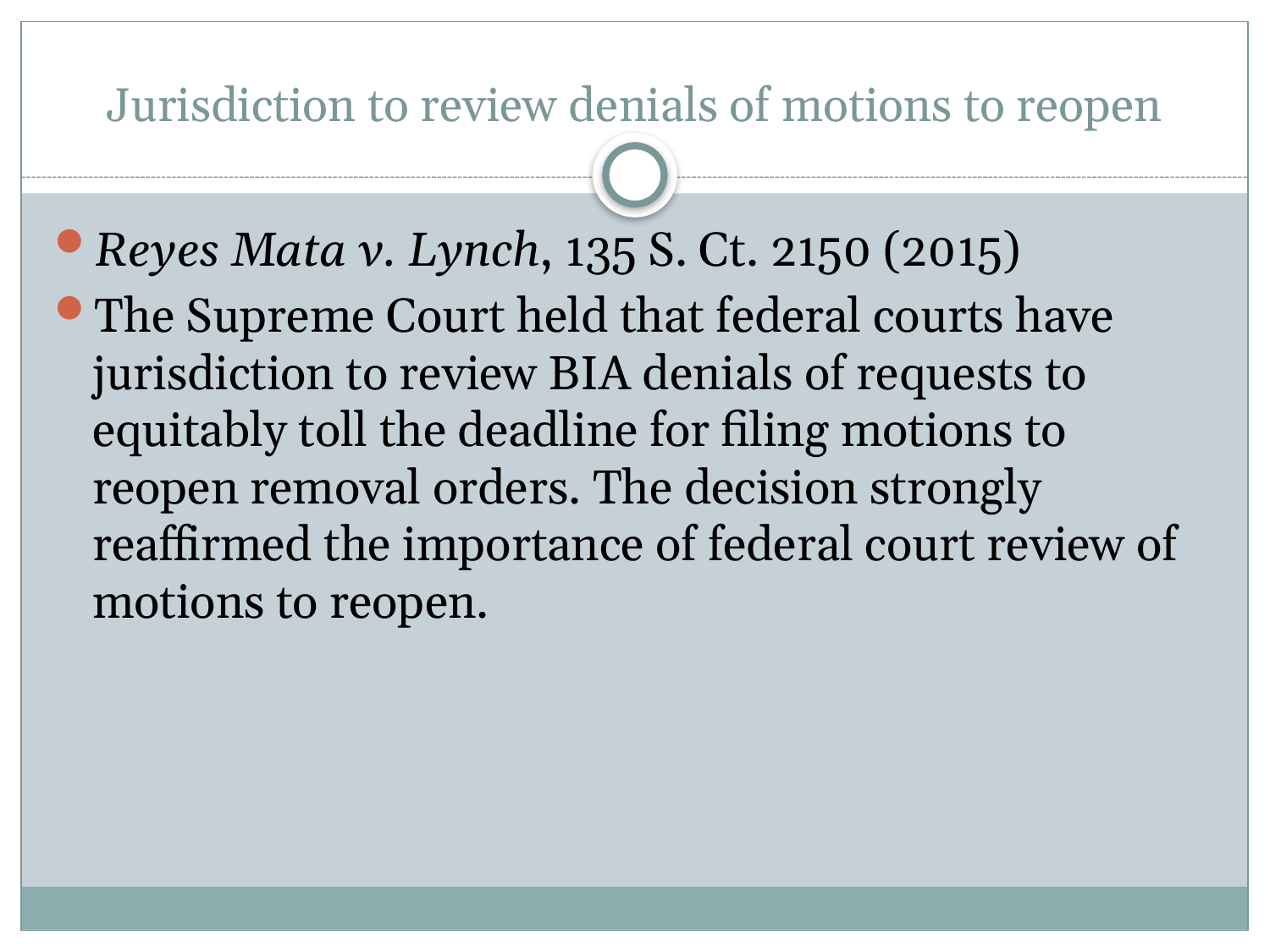

# Jurisdiction to review denials of motions to reopen
Reyes Mata v. Lynch, 135 S. Ct. 2150 (2015)
The Supreme Court held that federal courts have jurisdiction to review BIA denials of requests to equitably toll the deadline for filing motions to reopen removal orders. The decision strongly reaffirmed the importance of federal court review of motions to reopen.